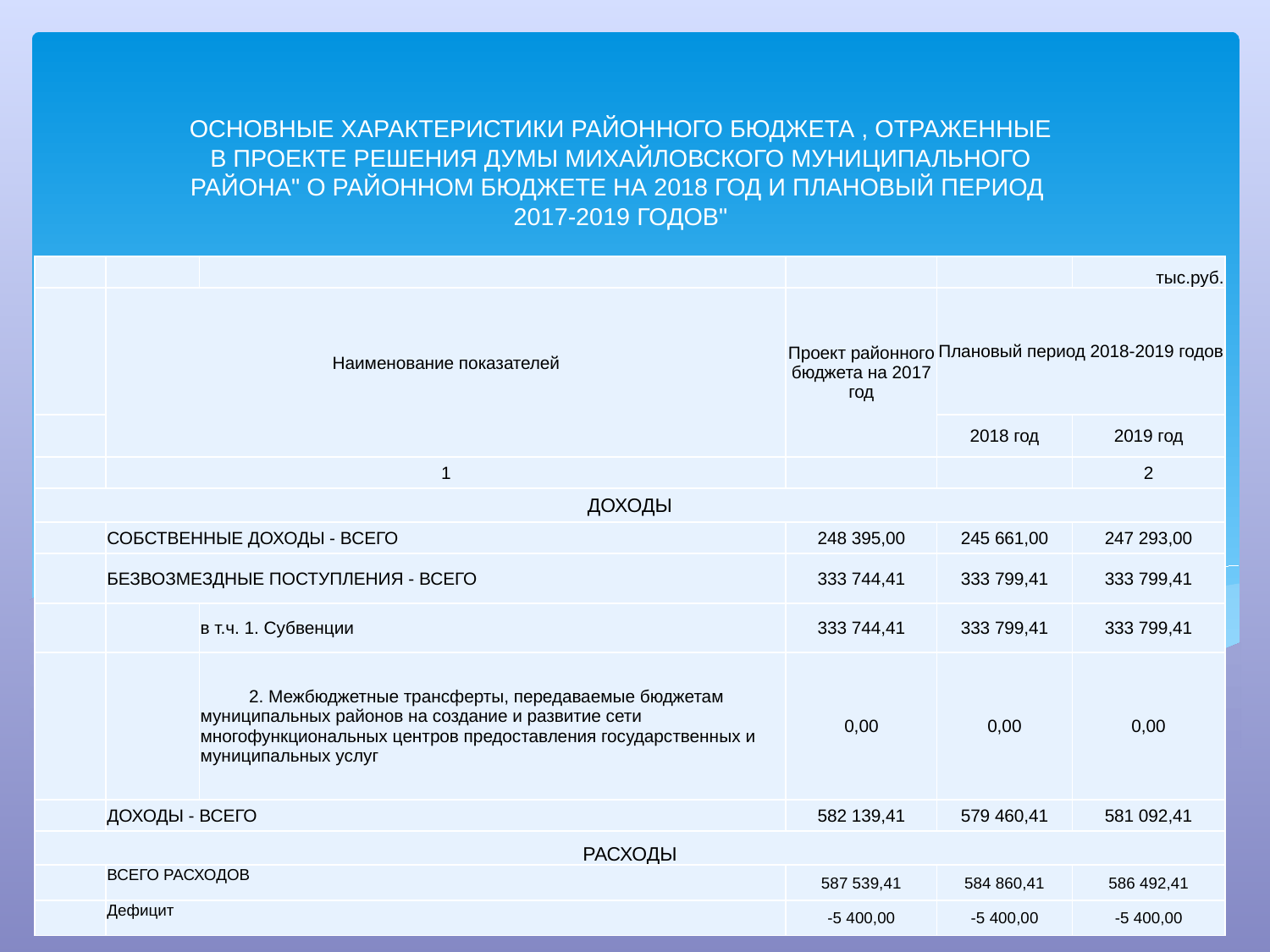

ОСНОВНЫЕ ХАРАКТЕРИСТИКИ РАЙОННОГО БЮДЖЕТА , ОТРАЖЕННЫЕ В ПРОЕКТЕ РЕШЕНИЯ ДУМЫ МИХАЙЛОВСКОГО МУНИЦИПАЛЬНОГО РАЙОНА" О РАЙОННОМ БЮДЖЕТЕ НА 2018 ГОД И ПЛАНОВЫЙ ПЕРИОД  2017-2019 ГОДОВ"
|  |  |  |  |  | тыс.руб. |
| --- | --- | --- | --- | --- | --- |
|  | Наименование показателей |  | Проект районного бюджета на 2017 год | Плановый период 2018-2019 годов |  |
|  |  |  |  | 2018 год | 2019 год |
|  | 1 |  |  |  | 2 |
| ДОХОДЫ |  |  |  |  |  |
|  | СОБСТВЕННЫЕ ДОХОДЫ - ВСЕГО |  | 248 395,00 | 245 661,00 | 247 293,00 |
|  | БЕЗВОЗМЕЗДНЫЕ ПОСТУПЛЕНИЯ - ВСЕГО |  | 333 744,41 | 333 799,41 | 333 799,41 |
|  |  | в т.ч. 1. Субвенции | 333 744,41 | 333 799,41 | 333 799,41 |
|  |  | 2. Межбюджетные трансферты, передаваемые бюджетам муниципальных районов на создание и развитие сети многофункциональных центров предоставления государственных и муниципальных услуг | 0,00 | 0,00 | 0,00 |
|  | ДОХОДЫ - ВСЕГО |  | 582 139,41 | 579 460,41 | 581 092,41 |
| РАСХОДЫ |  |  |  |  |  |
|  | ВСЕГО РАСХОДОВ |  | 587 539,41 | 584 860,41 | 586 492,41 |
|  | Дефицит |  | -5 400,00 | -5 400,00 | -5 400,00 |
#